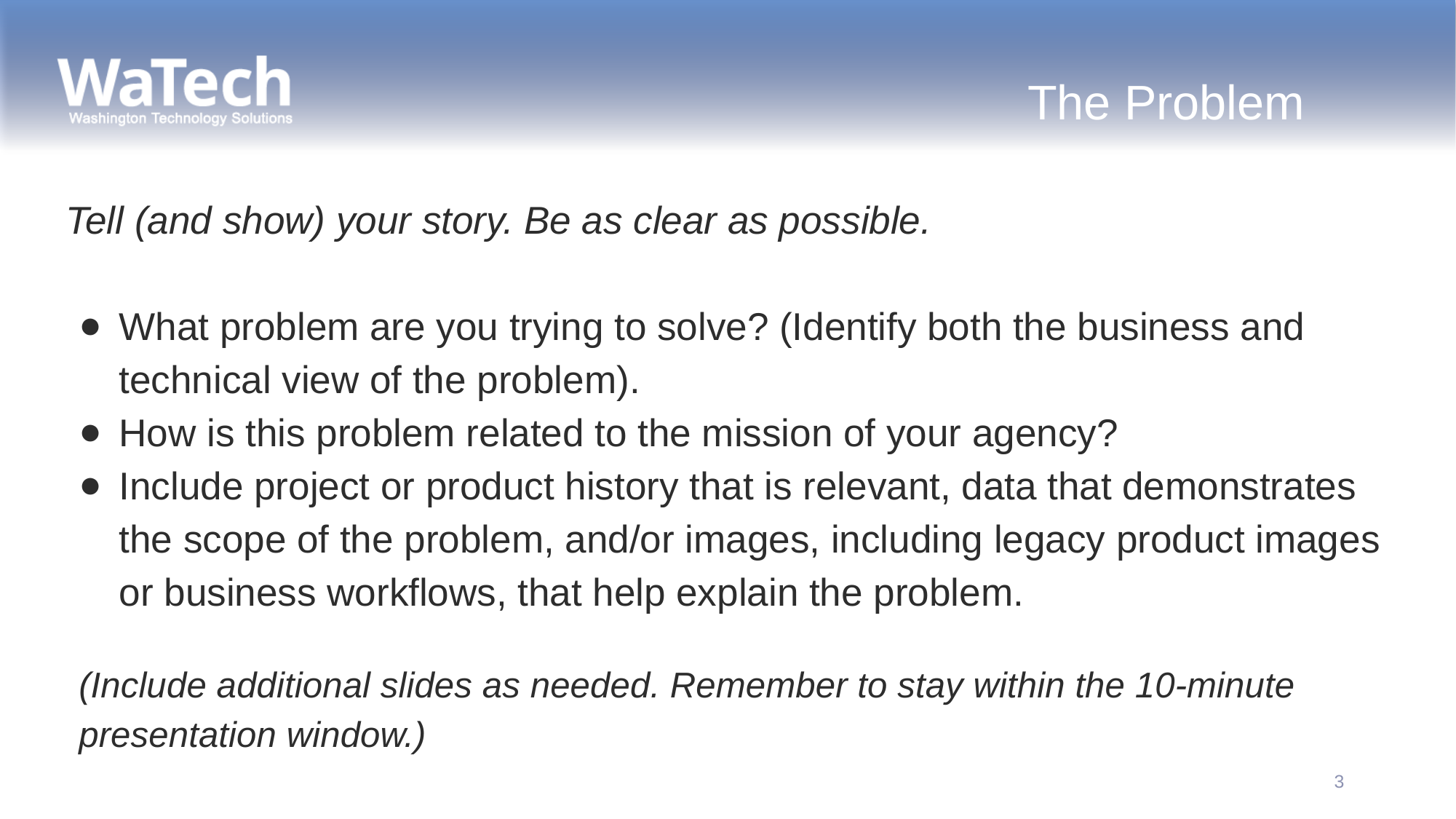

# The Problem
Tell (and show) your story. Be as clear as possible.

What problem are you trying to solve? (Identify both the business and technical view of the problem).
How is this problem related to the mission of your agency?
Include project or product history that is relevant, data that demonstrates the scope of the problem, and/or images, including legacy product images or business workflows, that help explain the problem.

(Include additional slides as needed. Remember to stay within the 10-minute presentation window.)

3